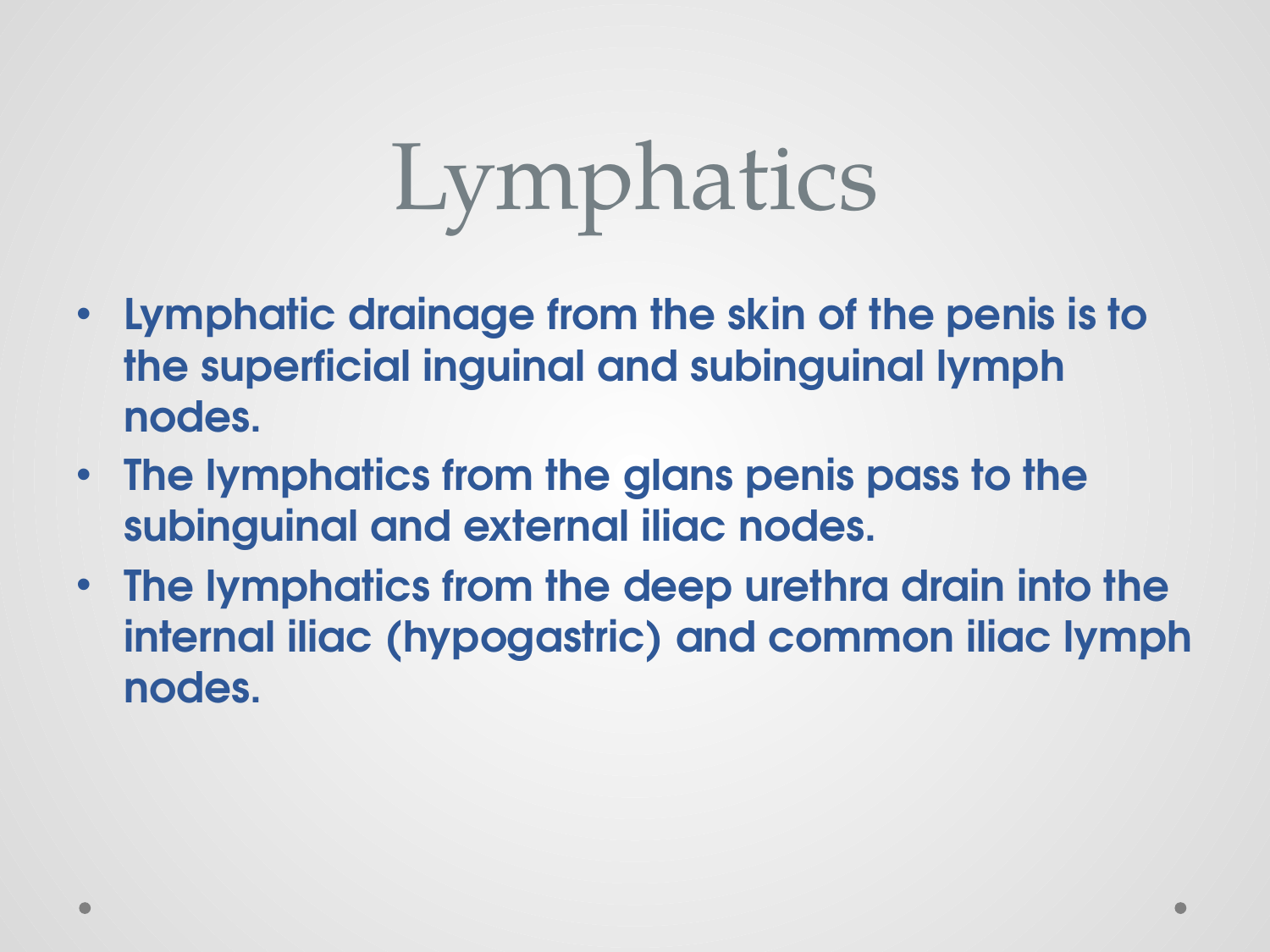

# Lymphatics

Lymphatic drainage from the skin of the penis is to the superficial inguinal and subinguinal lymph nodes.
The lymphatics from the glans penis pass to the subinguinal and external iliac nodes.
The lymphatics from the deep urethra drain into the internal iliac (hypogastric) and common iliac lymph nodes.